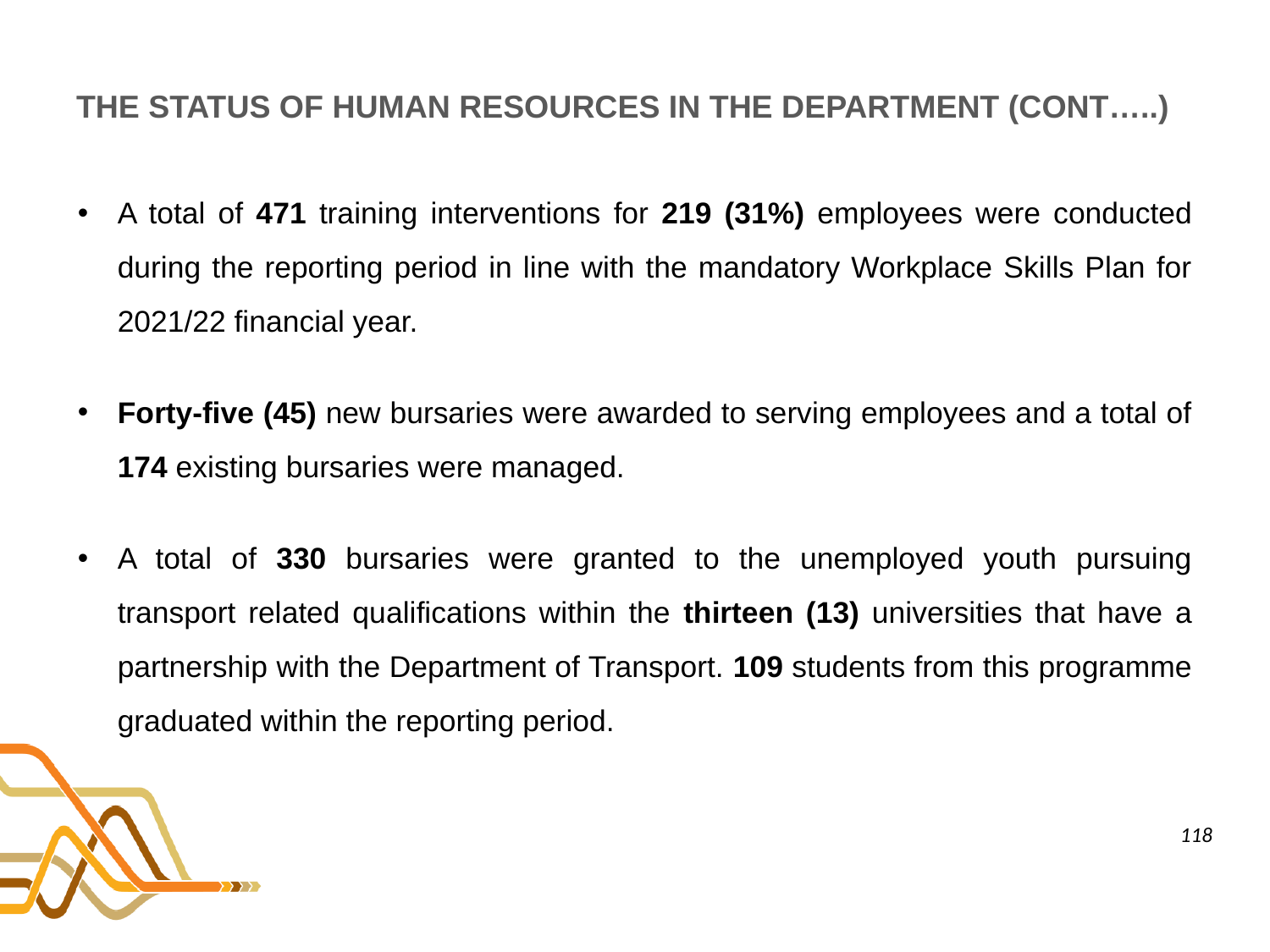

# THE STATUS OF HUMAN RESOURCES IN THE DEPARTMENT (CONT…..)

A total of 471 training interventions for 219 (31%) employees were conducted during the reporting period in line with the mandatory Workplace Skills Plan for 2021/22 financial year.

Forty-five (45) new bursaries were awarded to serving employees and a total of 174 existing bursaries were managed.

A total of 330 bursaries were granted to the unemployed youth pursuing transport related qualifications within the thirteen (13) universities that have a partnership with the Department of Transport. 109 students from this programme graduated within the reporting period.
118